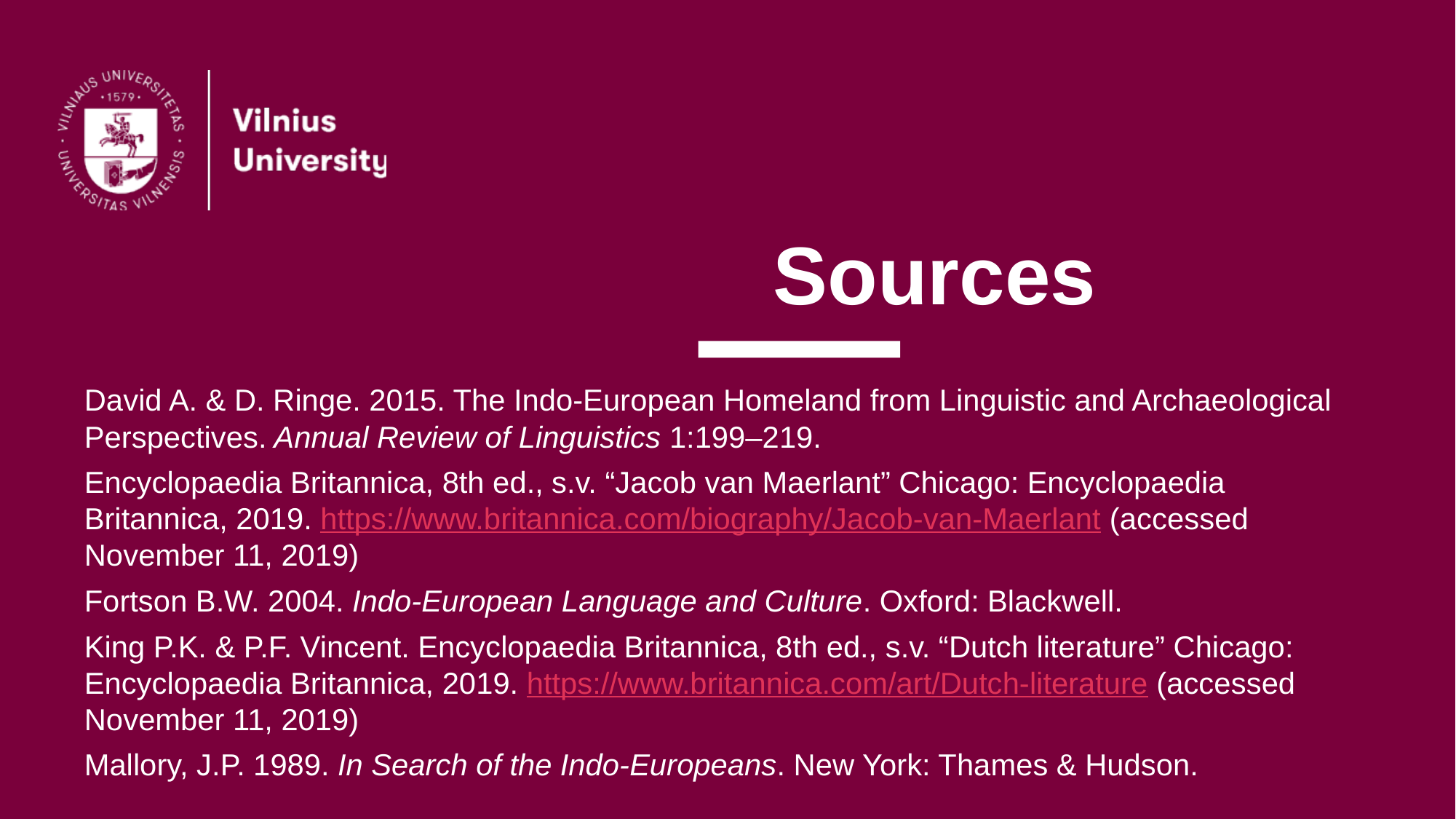

# Sources
David A. & D. Ringe. 2015. The Indo-European Homeland from Linguistic and Archaeological Perspectives. Annual Review of Linguistics 1:199–219.
Encyclopaedia Britannica, 8th ed., s.v. “Jacob van Maerlant” Chicago: Encyclopaedia Britannica, 2019. https://www.britannica.com/biography/Jacob-van-Maerlant (accessed November 11, 2019)
Fortson B.W. 2004. Indo-European Language and Culture. Oxford: Blackwell.
King P.K. & P.F. Vincent. Encyclopaedia Britannica, 8th ed., s.v. “Dutch literature” Chicago: Encyclopaedia Britannica, 2019. https://www.britannica.com/art/Dutch-literature (accessed November 11, 2019)
Mallory, J.P. 1989. In Search of the Indo-Europeans. New York: Thames & Hudson.